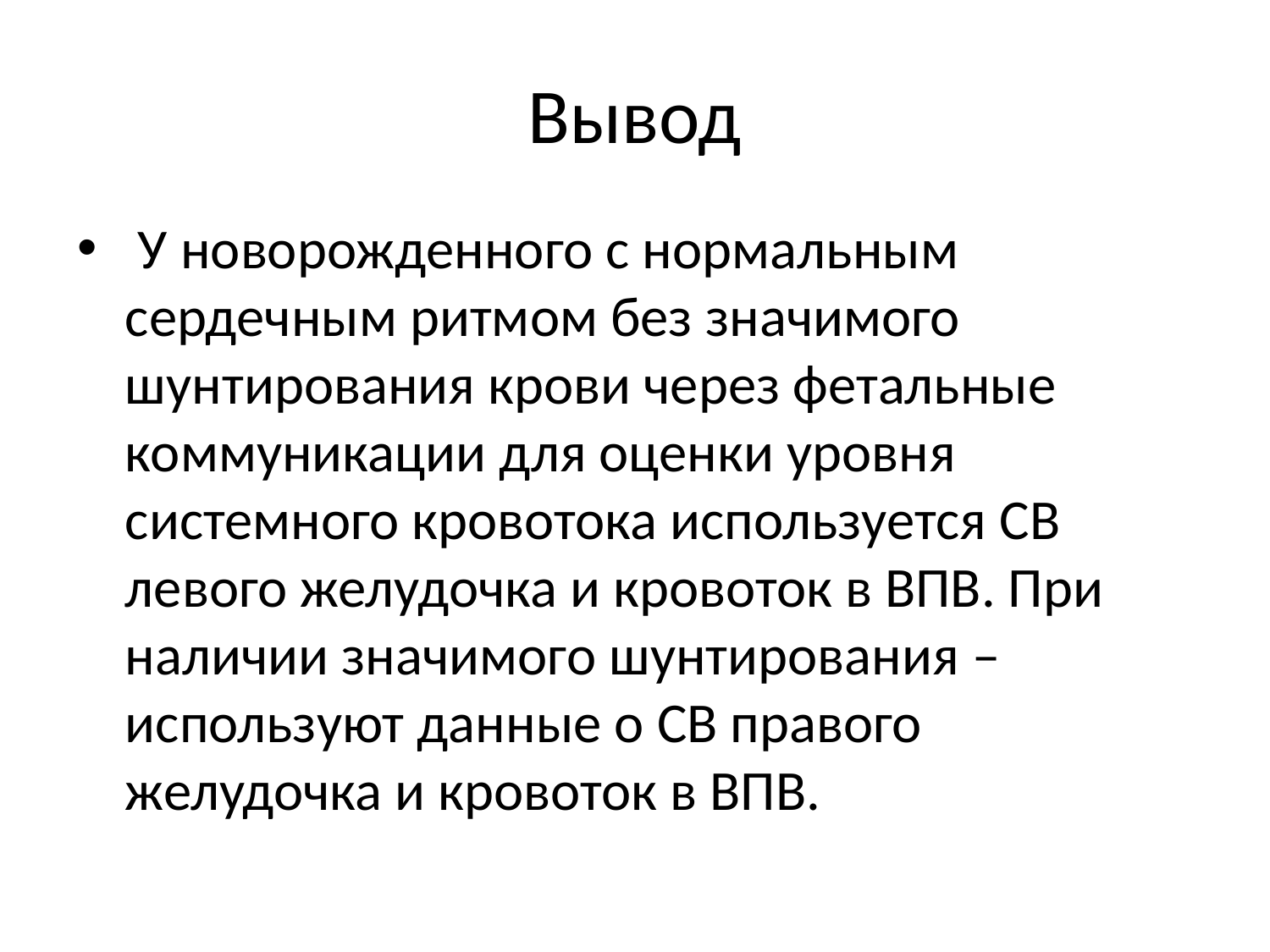

# Вывод
 У новорожденного с нормальным сердечным ритмом без значимого шунтирования крови через фетальные коммуникации для оценки уровня системного кровотока используется СВ левого желудочка и кровоток в ВПВ. При наличии значимого шунтирования – используют данные о СВ правого желудочка и кровоток в ВПВ.